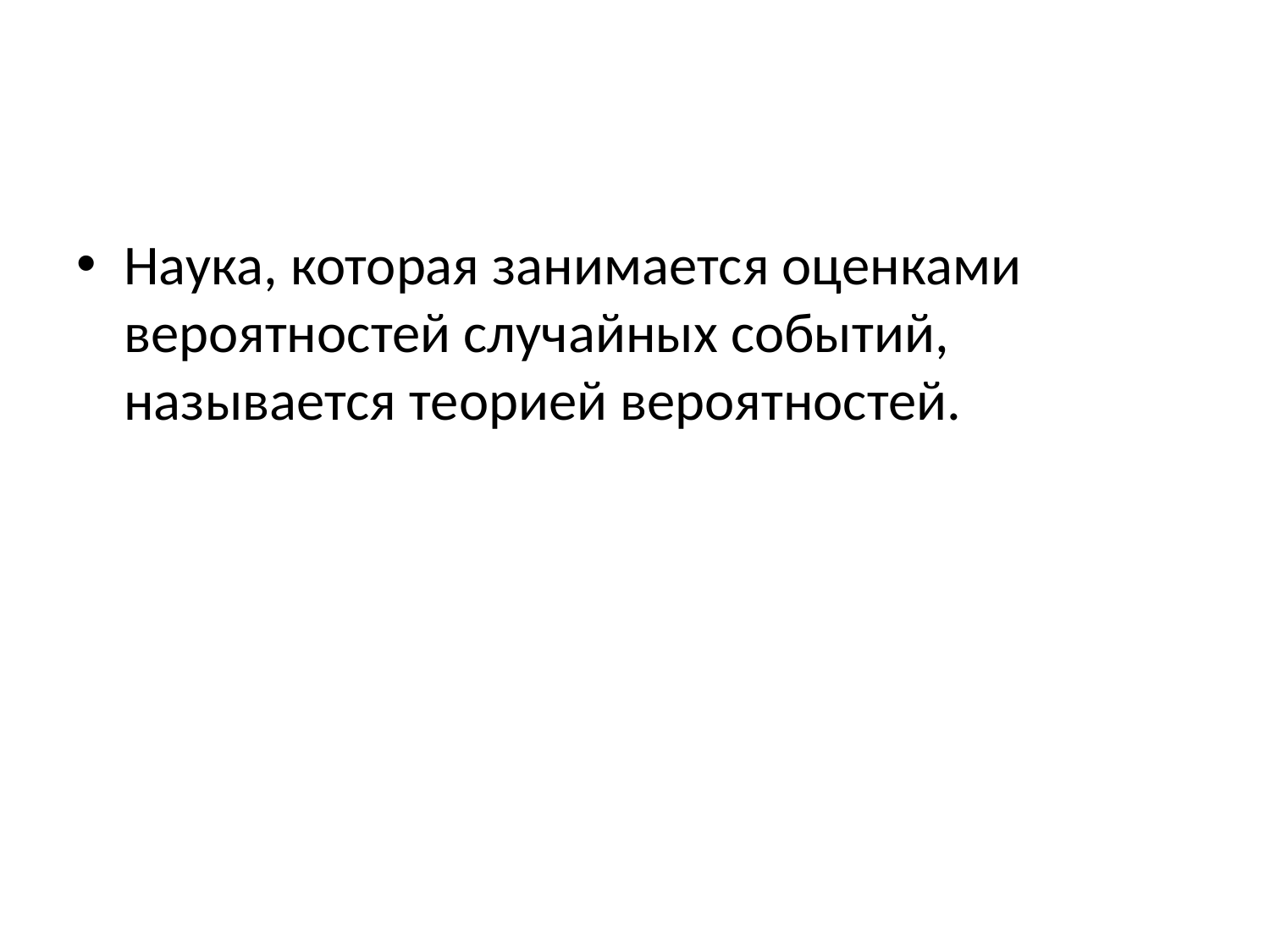

#
Наука, которая занимается оценками вероятностей случайных событий, называется теорией вероятностей.